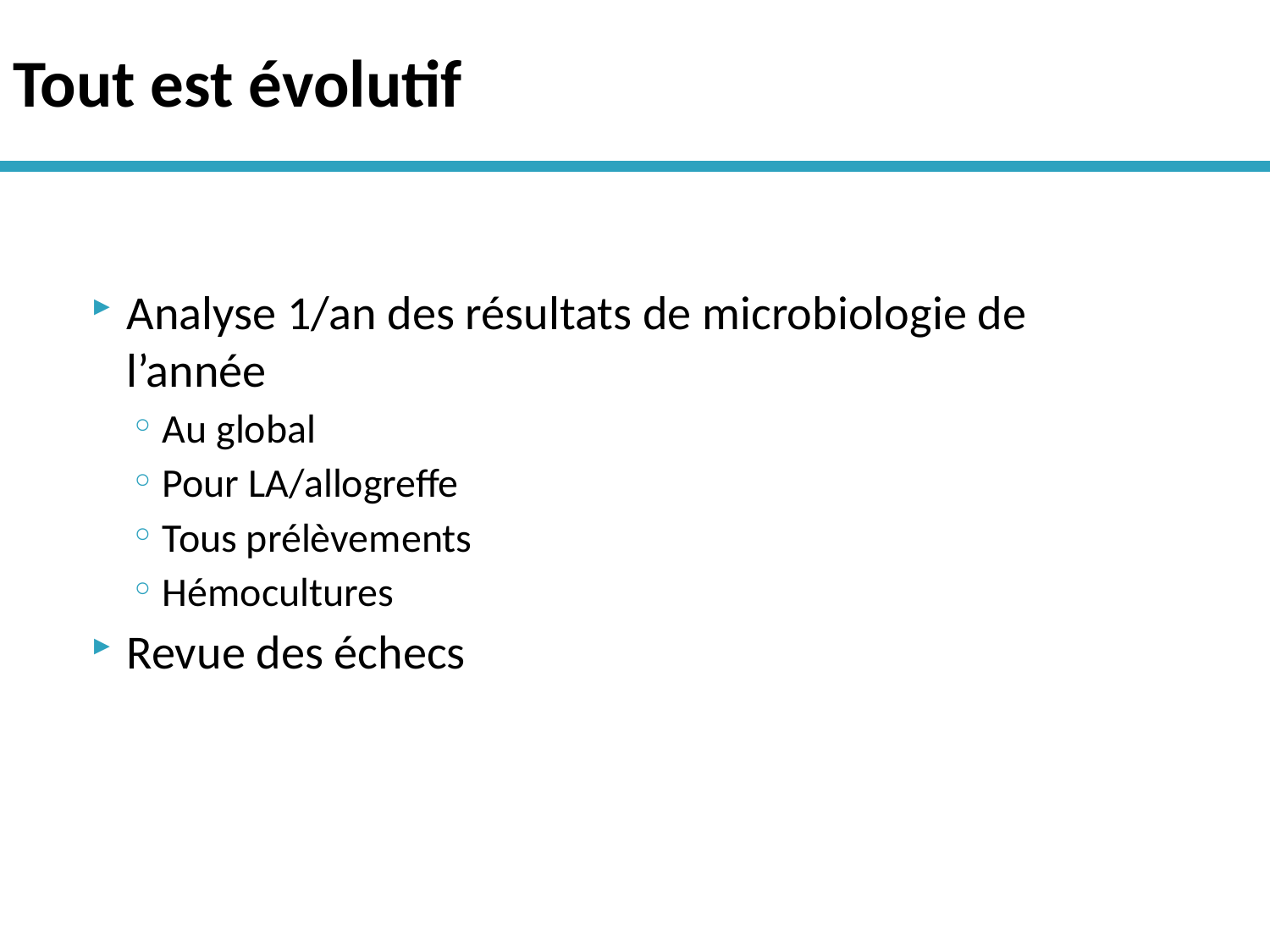

# Tout est évolutif
Analyse 1/an des résultats de microbiologie de l’année
Au global
Pour LA/allogreffe
Tous prélèvements
Hémocultures
Revue des échecs